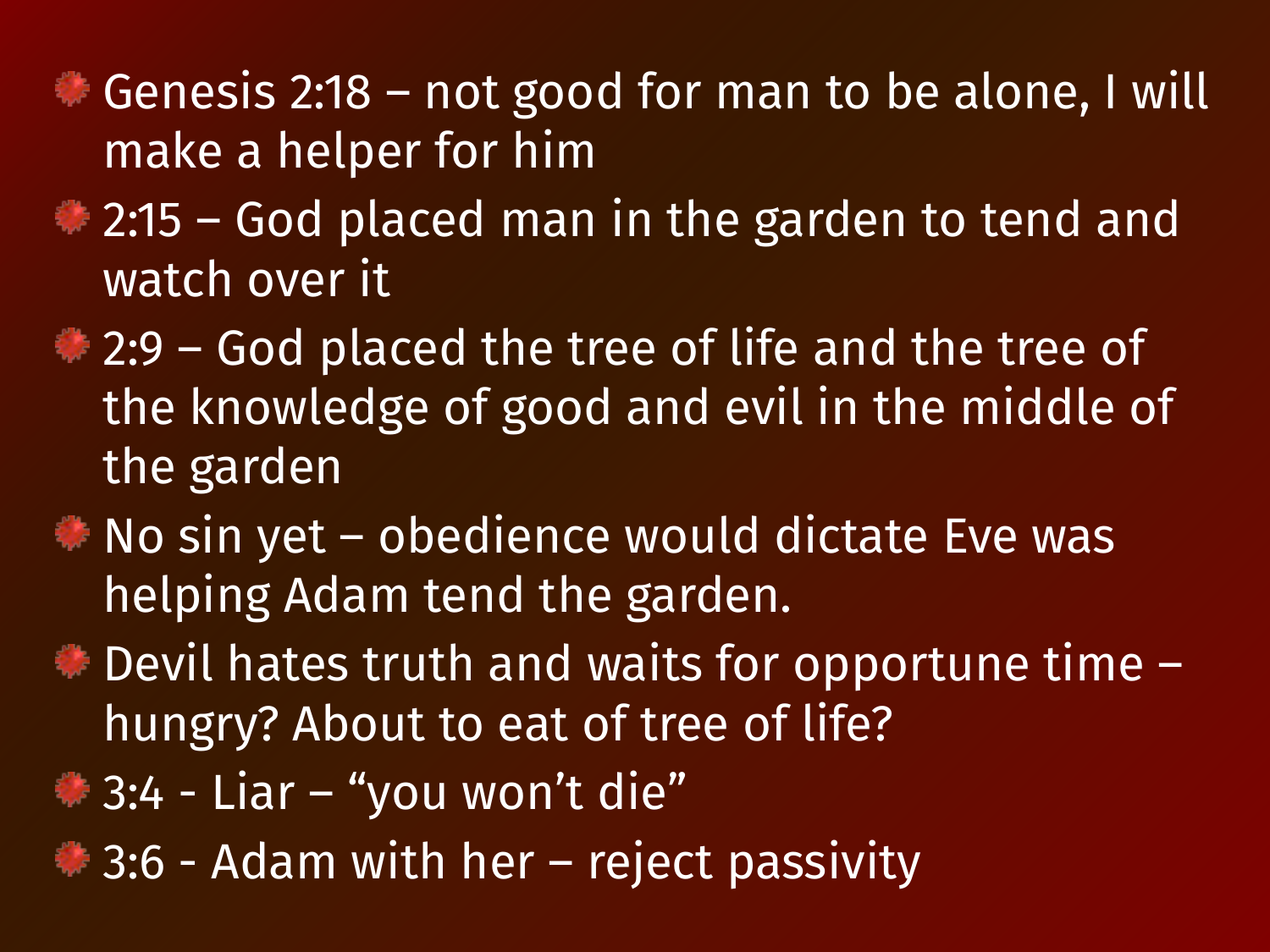

Genesis 2:18 – not good for man to be alone, I will make a helper for him
2:15 – God placed man in the garden to tend and watch over it
2:9 – God placed the tree of life and the tree of the knowledge of good and evil in the middle of the garden
No sin yet – obedience would dictate Eve was helping Adam tend the garden.
Devil hates truth and waits for opportune time – hungry? About to eat of tree of life?
3:4 - Liar – “you won’t die”
3:6 - Adam with her – reject passivity